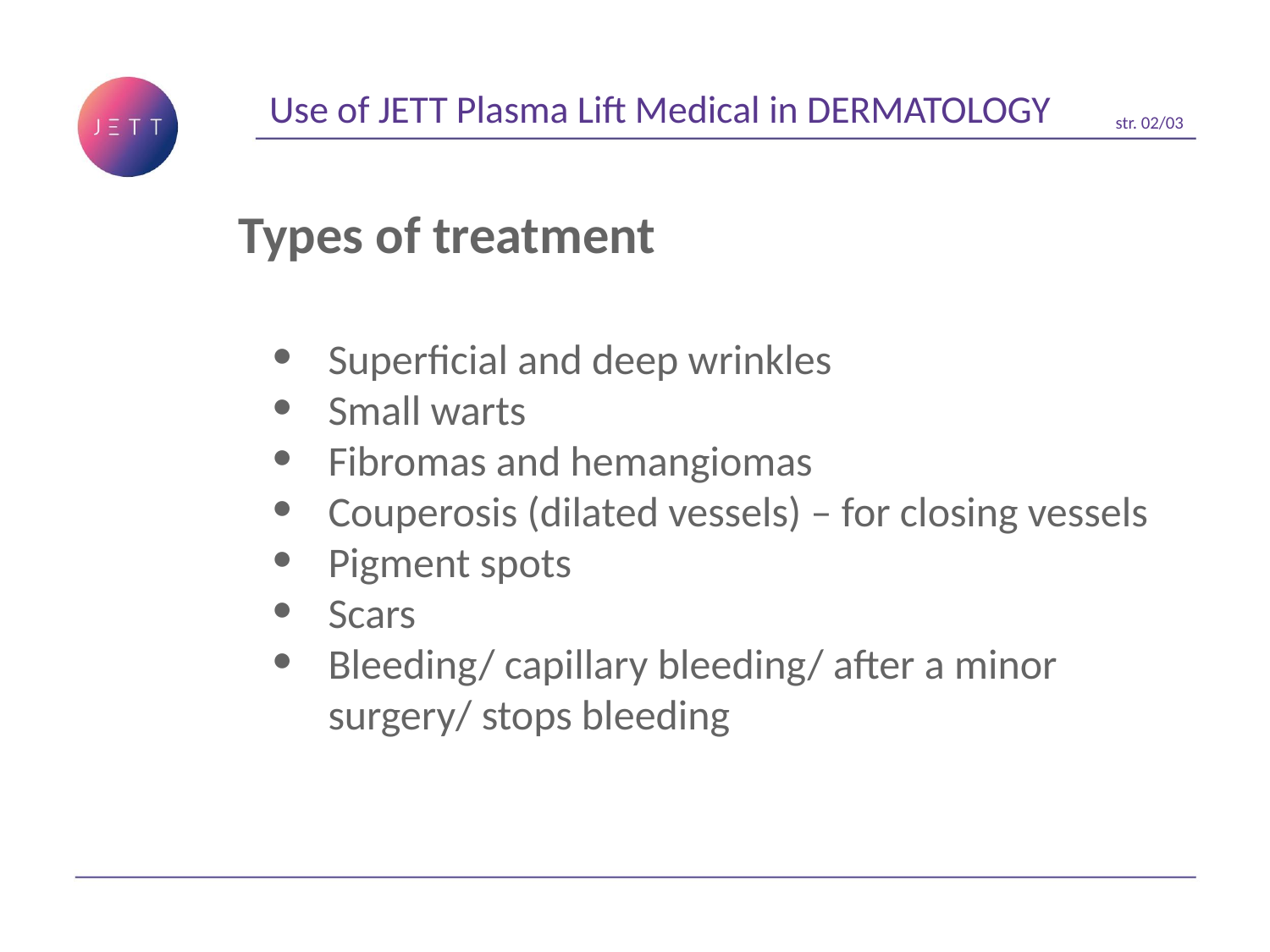

Use of JETT Plasma Lift Medical in DERMATOLOGY
str. 02/03
Types of treatment
Superficial and deep wrinkles
Small warts
Fibromas and hemangiomas
Couperosis (dilated vessels) – for closing vessels
Pigment spots
Scars
Bleeding/ capillary bleeding/ after a minor surgery/ stops bleeding